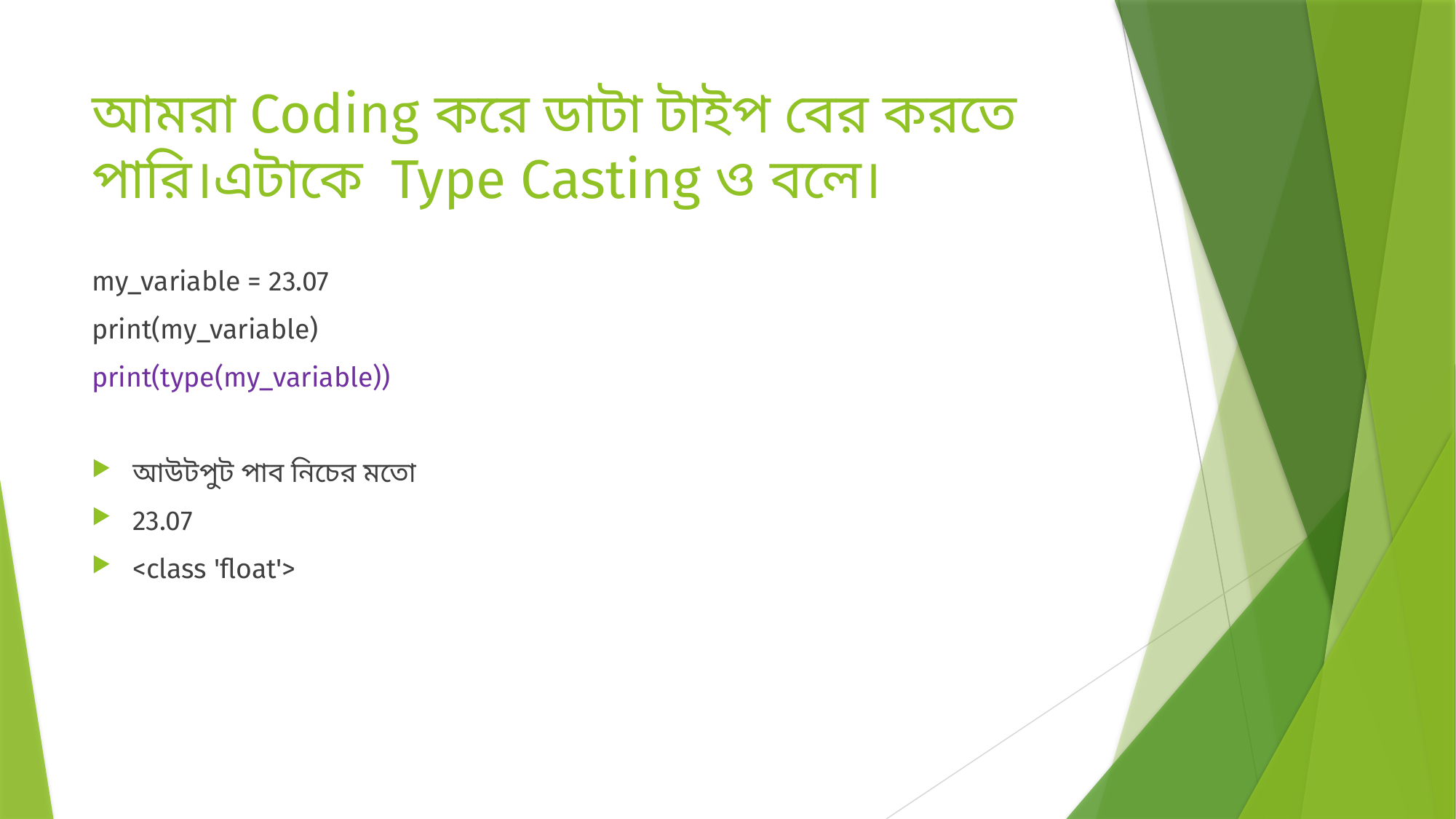

# আমরা Coding করে ডাটা টাইপ বের করতে পারি।এটাকে  Type Casting ও বলে।
my_variable = 23.07
print(my_variable)
print(type(my_variable))

আউটপুট পাব নিচের মতো
23.07
<class 'float'>